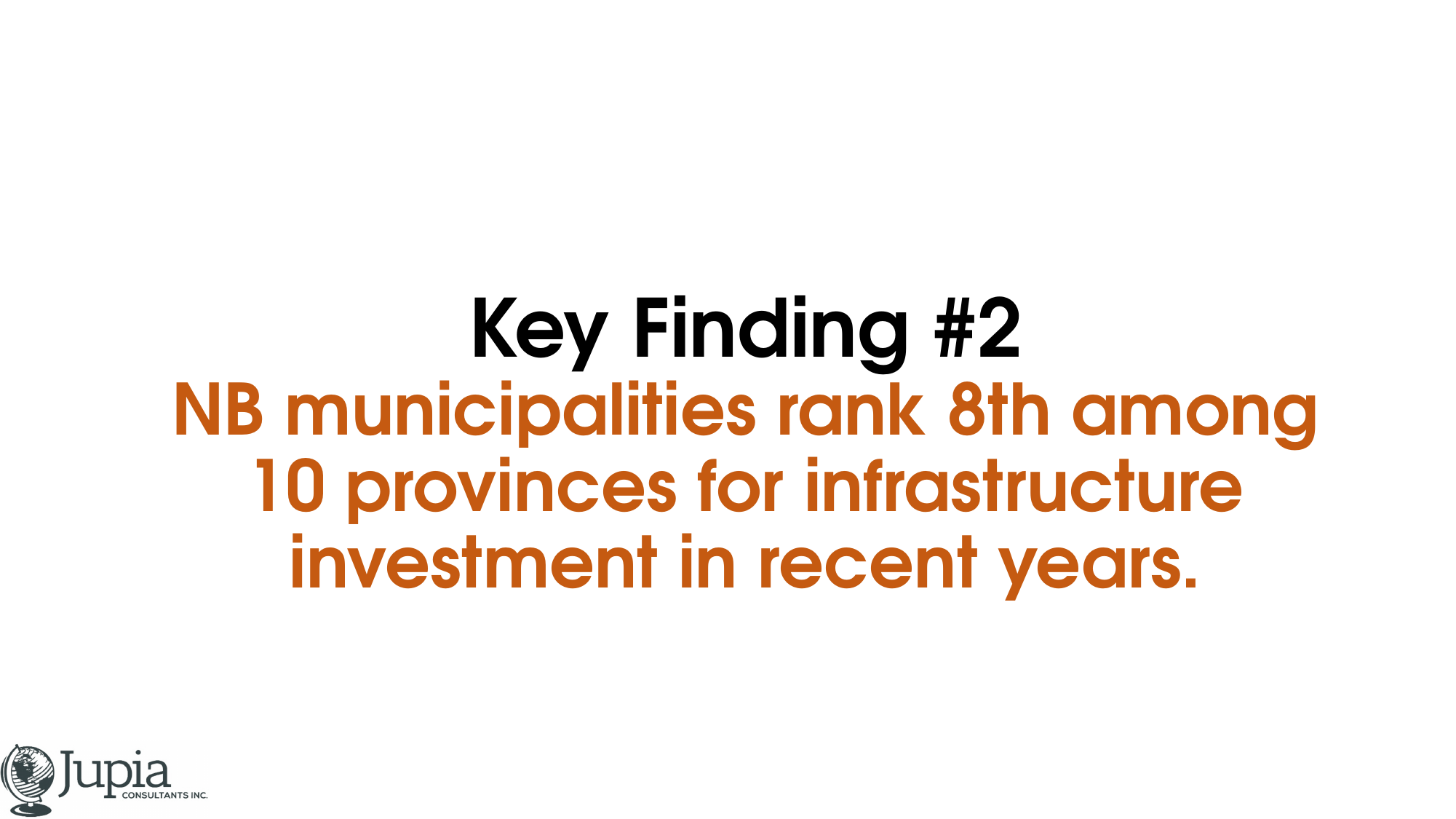

# Key Finding #2 NB municipalities rank 8th among 10 provinces for infrastructure investment in recent years.